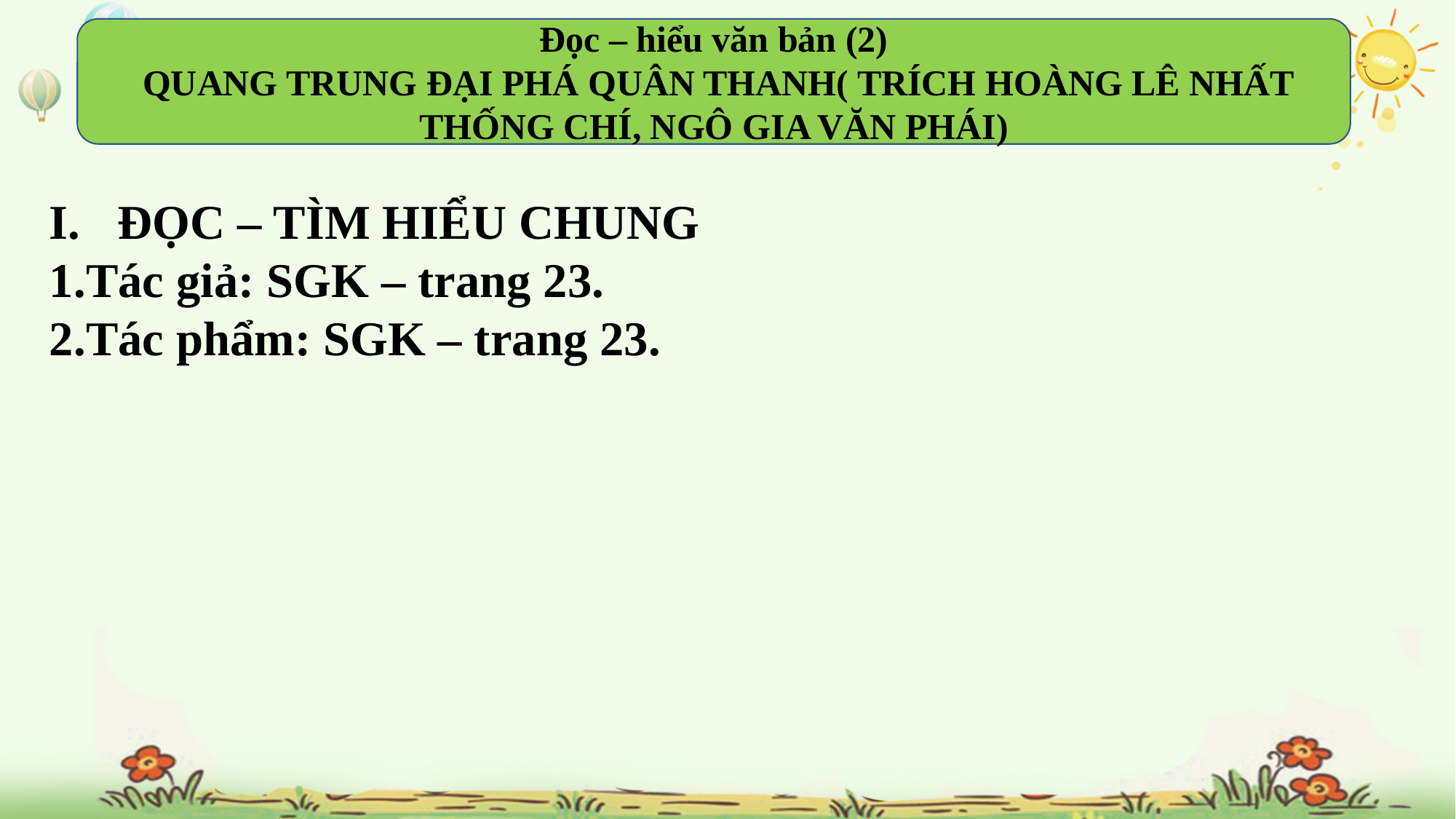

Đọc – hiểu văn bản (2)
 QUANG TRUNG ĐẠI PHÁ QUÂN THANH( TRÍCH HOÀNG LÊ NHẤT THỐNG CHÍ, NGÔ GIA VĂN PHÁI)
ĐỌC – TÌM HIỂU CHUNG
1.Tác giả: SGK – trang 23.
2.Tác phẩm: SGK – trang 23.